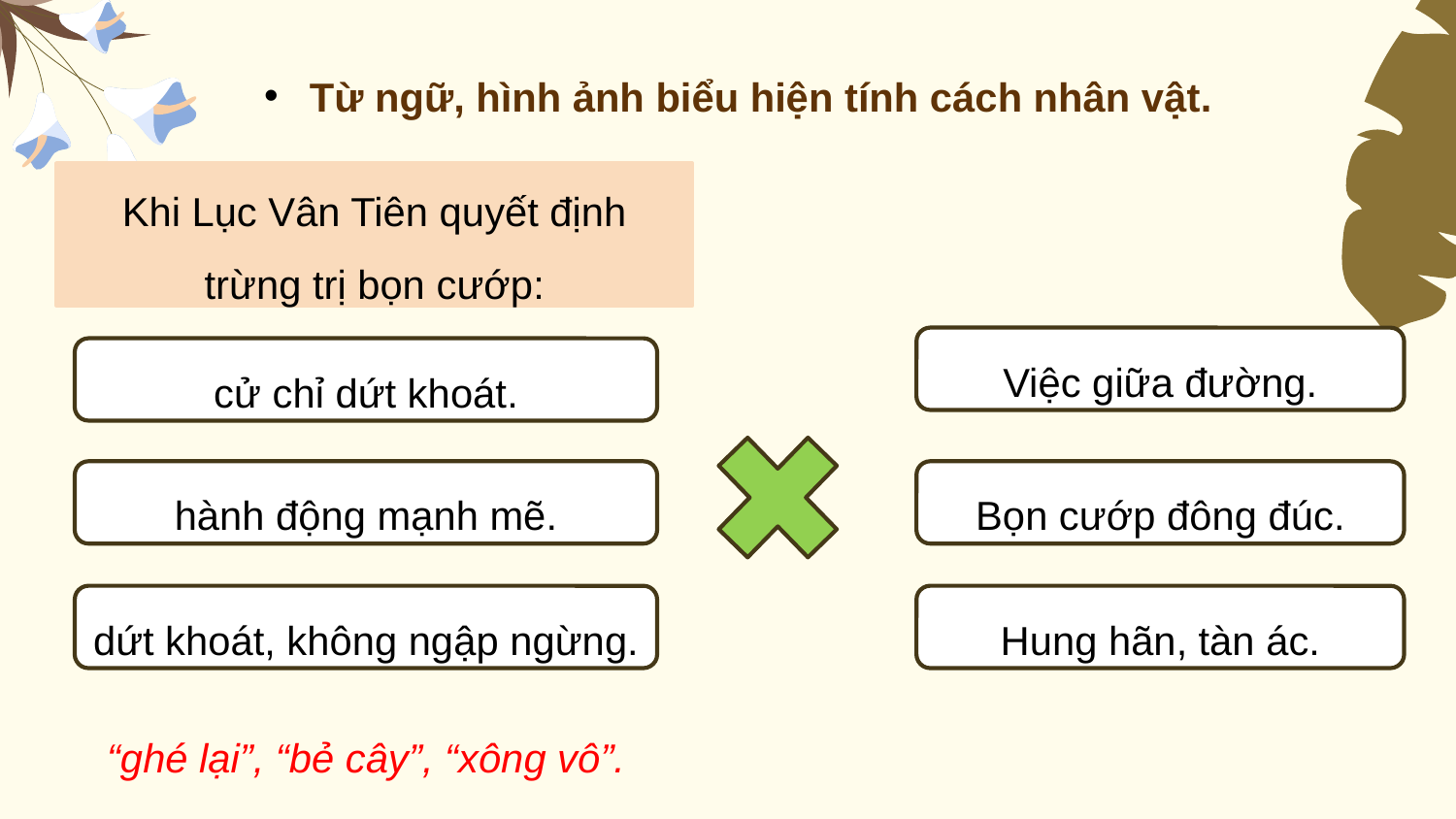

Từ ngữ, hình ảnh biểu hiện tính cách nhân vật.
Khi Lục Vân Tiên quyết định trừng trị bọn cướp:
Việc giữa đường.
cử chỉ dứt khoát.

hành động mạnh mẽ.
Bọn cướp đông đúc.
dứt khoát, không ngập ngừng.
Hung hãn, tàn ác.
“ghé lại”, “bẻ cây”, “xông vô”.